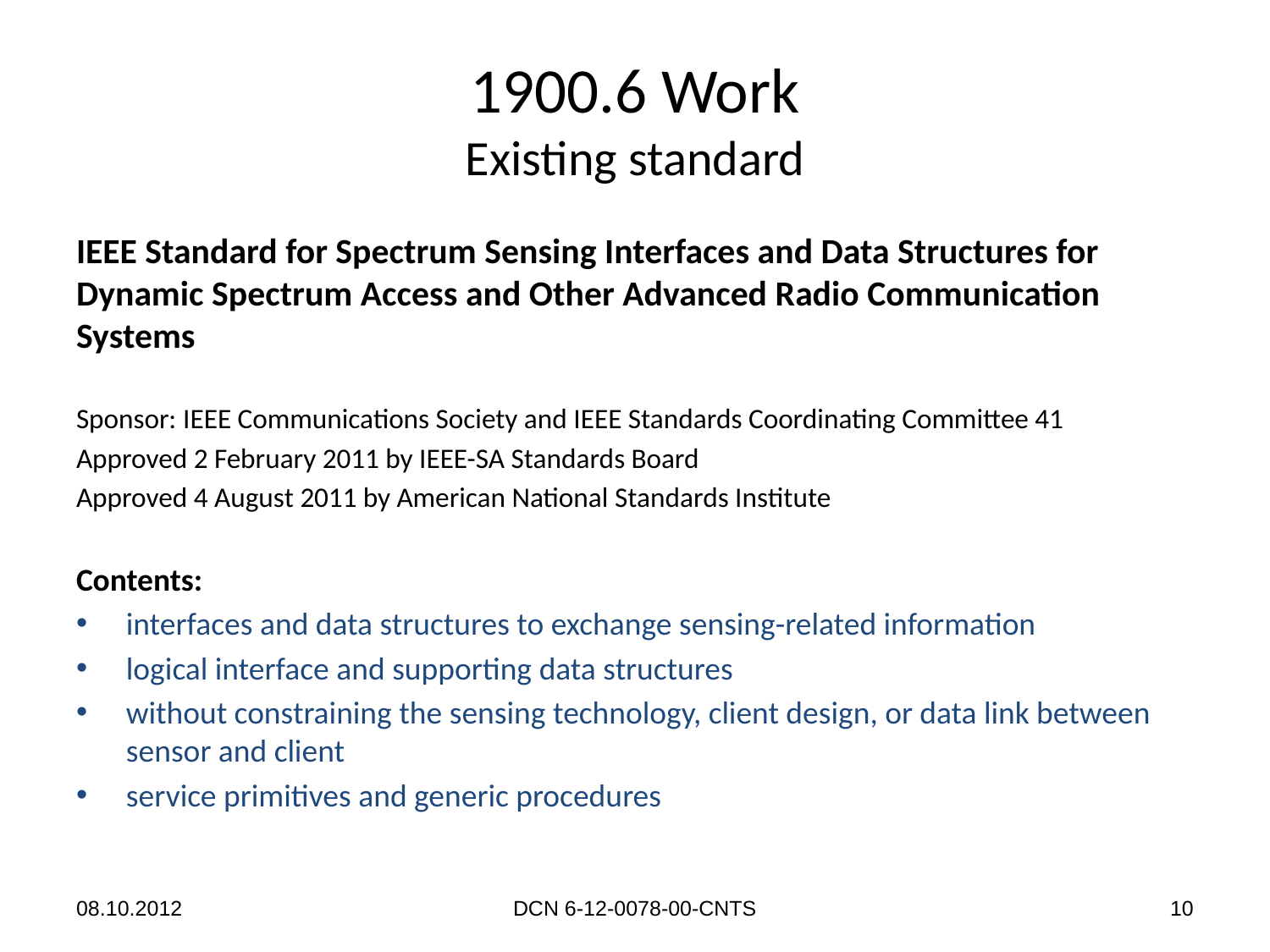

# 1900.6 Work Existing standard
IEEE Standard for Spectrum Sensing Interfaces and Data Structures for Dynamic Spectrum Access and Other Advanced Radio Communication Systems

Sponsor: IEEE Communications Society and IEEE Standards Coordinating Committee 41
Approved 2 February 2011 by IEEE-SA Standards Board
Approved 4 August 2011 by American National Standards Institute

Contents:
interfaces and data structures to exchange sensing-related information
logical interface and supporting data structures
without constraining the sensing technology, client design, or data link between sensor and client
service primitives and generic procedures
08.10.2012
DCN 6-12-0078-00-CNTS
10